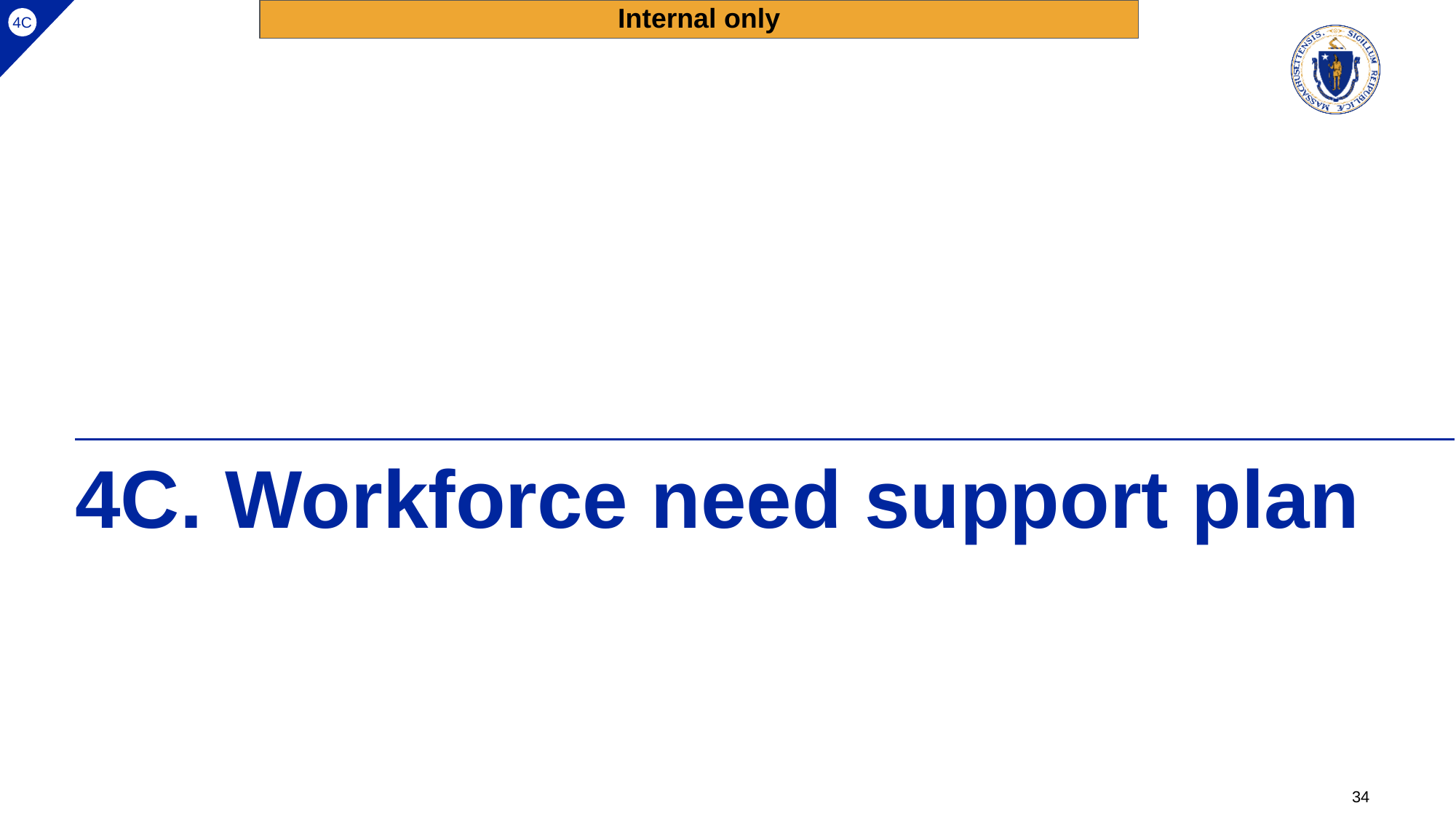

Internal only
4C
# 4C. Workforce need support plan